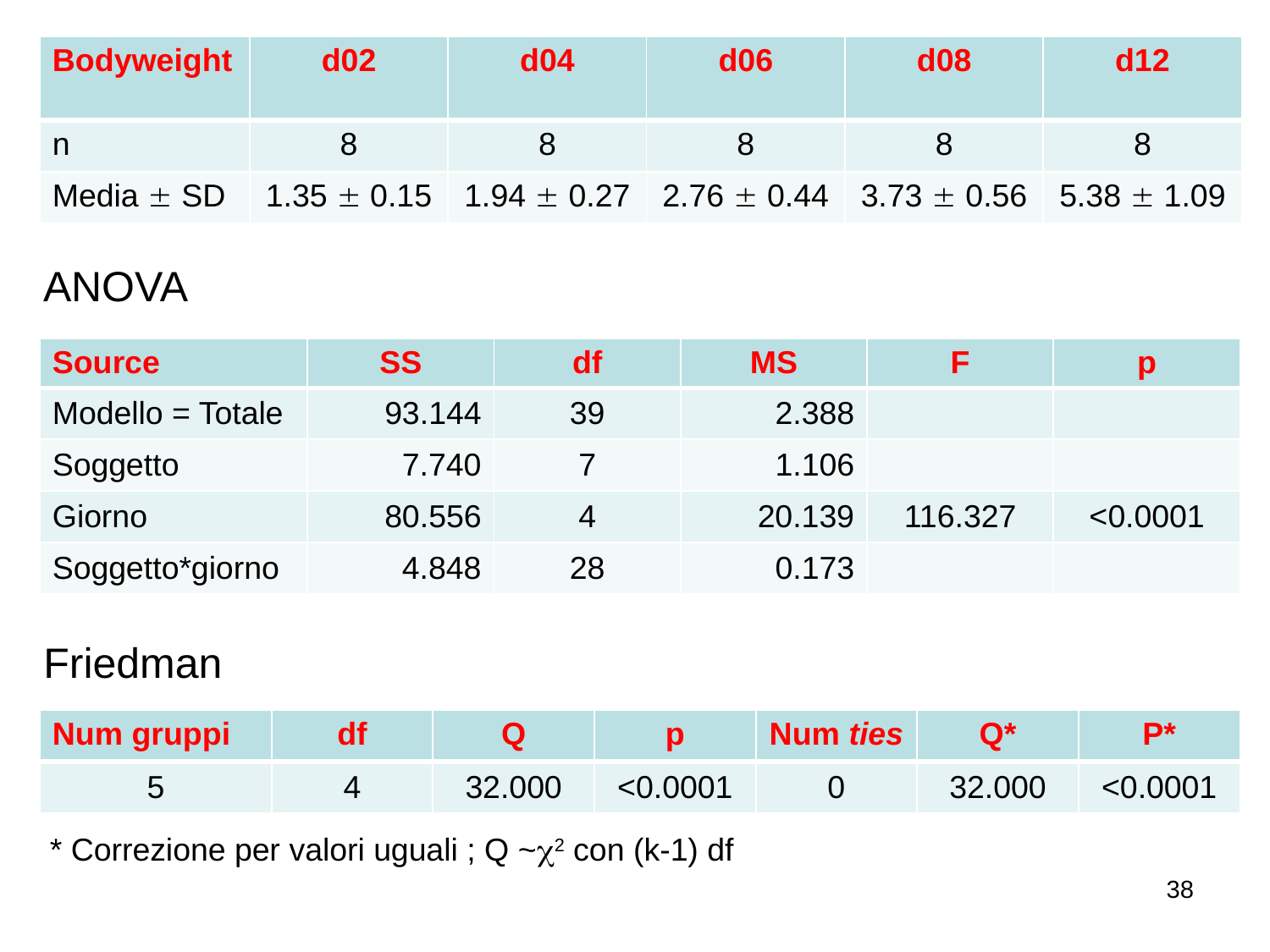

| Bodyweight | d02 | d04 | d06 | d08 | d12 |
| --- | --- | --- | --- | --- | --- |
| n | 8 | 8 | 8 | 8 | 8 |
| Media ± SD | 1.35 ± 0.15 | 1.94 ± 0.27 | 2.76 ± 0.44 | 3.73 ± 0.56 | 5.38 ± 1.09 |
ANOVA
| Source | SS | df | MS | F | p |
| --- | --- | --- | --- | --- | --- |
| Modello = Totale | 93.144 | 39 | 2.388 |  |  |
| Soggetto | 7.740 | 7 | 1.106 |  |  |
| Giorno | 80.556 | 4 | 20.139 | 116.327 | <0.0001 |
| Soggetto\*giorno | 4.848 | 28 | 0.173 |  |  |
Friedman
| Num gruppi | df | Q | p | Num ties | Q\* | P\* |
| --- | --- | --- | --- | --- | --- | --- |
| 5 | 4 | 32.000 | <0.0001 | 0 | 32.000 | <0.0001 |
* Correzione per valori uguali ; Q ~χ2 con (k-1) df
38